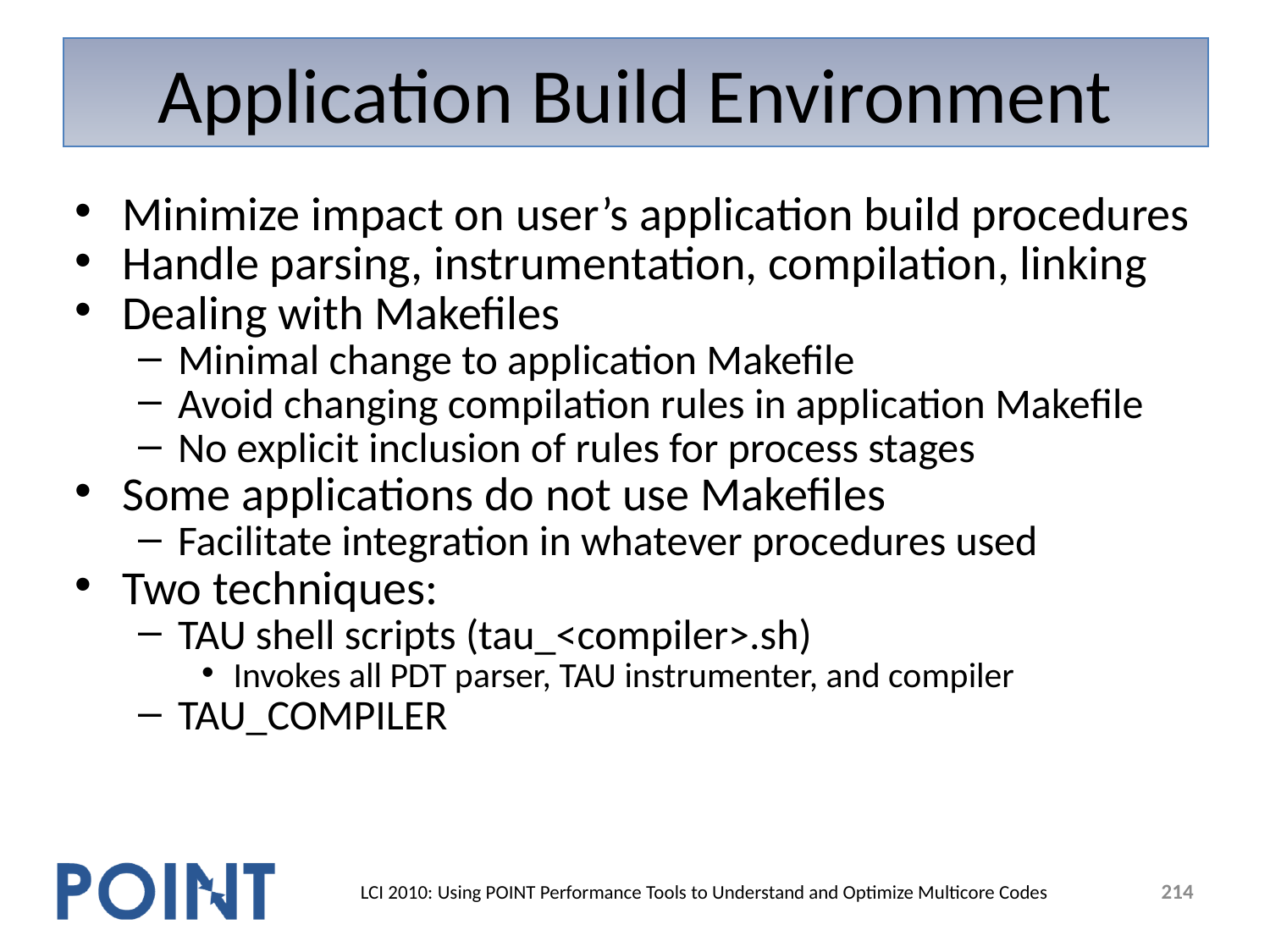

# Application Build Environment
Minimize impact on user’s application build procedures
Handle parsing, instrumentation, compilation, linking
Dealing with Makefiles
Minimal change to application Makefile
Avoid changing compilation rules in application Makefile
No explicit inclusion of rules for process stages
Some applications do not use Makefiles
Facilitate integration in whatever procedures used
Two techniques:
TAU shell scripts (tau_<compiler>.sh)
Invokes all PDT parser, TAU instrumenter, and compiler
TAU_COMPILER
214